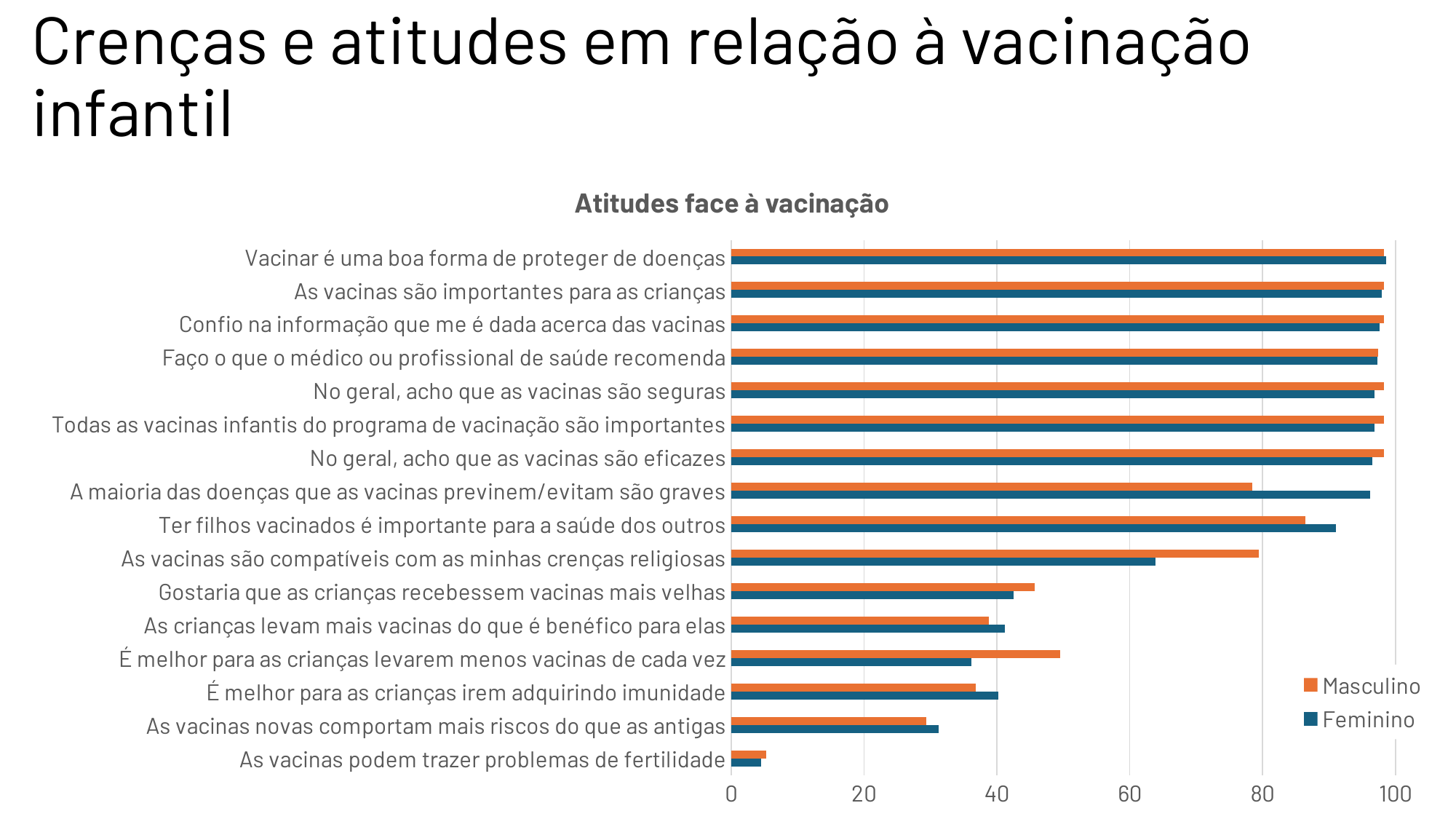

# Crenças e atitudes em relação à vacinação infantil

### Chart: Atitudes face à vacinação

| Category | Feminino | Masculino |
|---|---|---|
| As vacinas podem trazer problemas de fertilidade | 4.489795918367347 | 5.319148936170213 |
| As vacinas novas comportam mais riscos do que as antigas | 31.221719457013574 | 29.347826086956523 |
| É melhor para as crianças irem adquirindo imunidade | 40.213523131672595 | 36.79245283018868 |
| É melhor para as crianças levarem menos vacinas de cada vez | 36.15384615384615 | 49.532710280373834 |
| As crianças levam mais vacinas do que é benéfico para elas | 41.1764705882353 | 38.775510204081634 |
| Gostaria que as crianças recebessem vacinas mais velhas | 42.52873563218391 | 45.714285714285715 |
| As vacinas são compatíveis com as minhas crenças religiosas | 63.829787234042556 | 79.46428571428571 |
| Ter filhos vacinados é importante para a saúde dos outros | 91.1032028469751 | 86.48648648648648 |
| A maioria das doenças que as vacinas previnem/evitam são graves | 96.20689655172414 | 78.44827586206897 |
| No geral, acho que as vacinas são eficazes | 96.51567944250871 | 98.27586206896552 |
| Todas as vacinas infantis do programa de vacinação são importantes | 96.88581314878893 | 98.26086956521739 |
| No geral, acho que as vacinas são seguras | 96.90721649484536 | 98.24561403508773 |
| Faço o que o médico ou profissional de saúde recomenda | 97.27891156462584 | 97.41379310344827 |
| Confio na informação que me é dada acerca das vacinas | 97.57785467128028 | 98.2905982905983 |
| As vacinas são importantes para as crianças | 97.97297297297297 | 98.2905982905983 |
| Vacinar é uma boa forma de proteger de doenças | 98.63945578231292 | 98.27586206896552 |